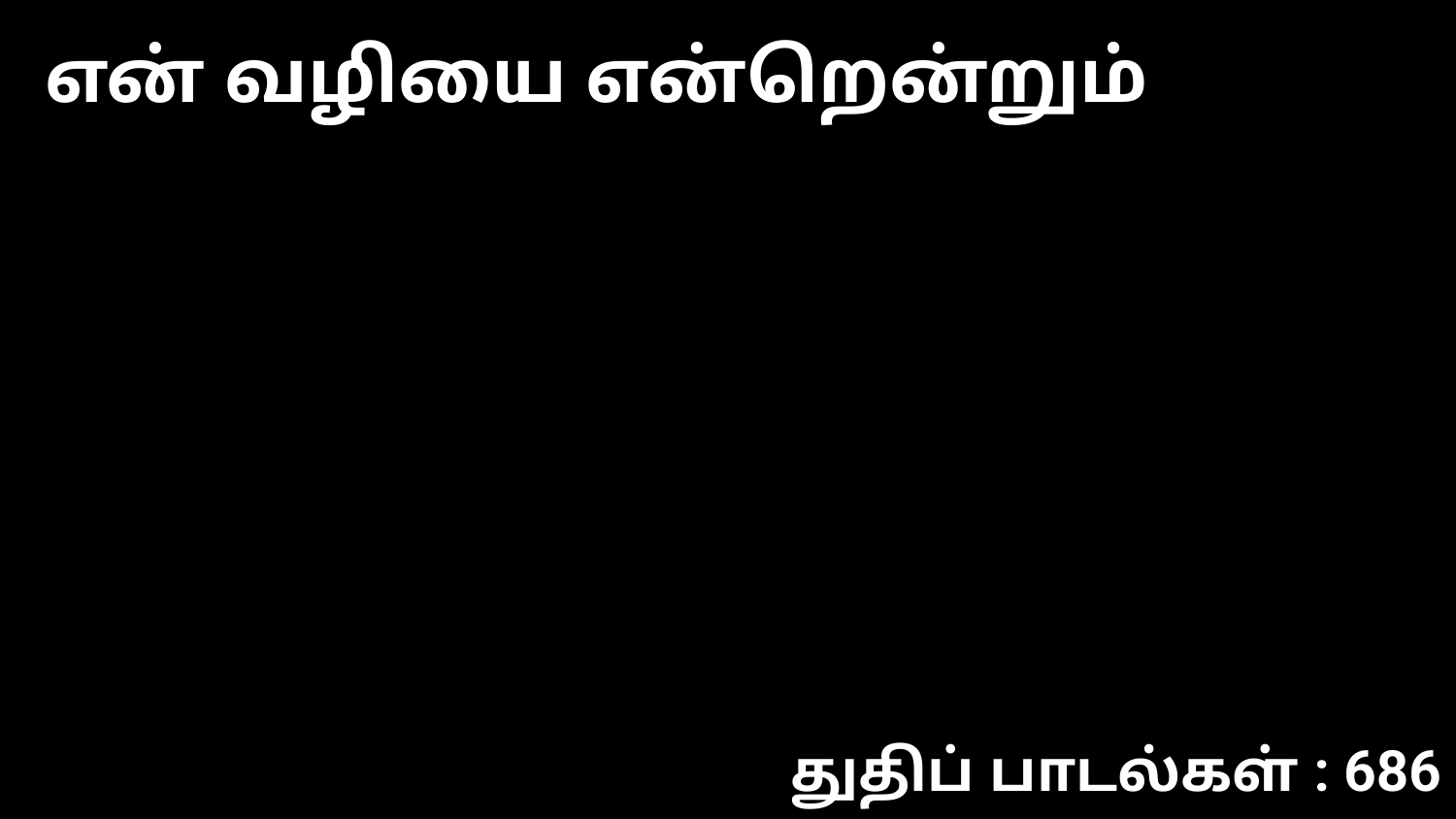

என் வழியை என்றென்றும்
துதிப் பாடல்கள் : 686